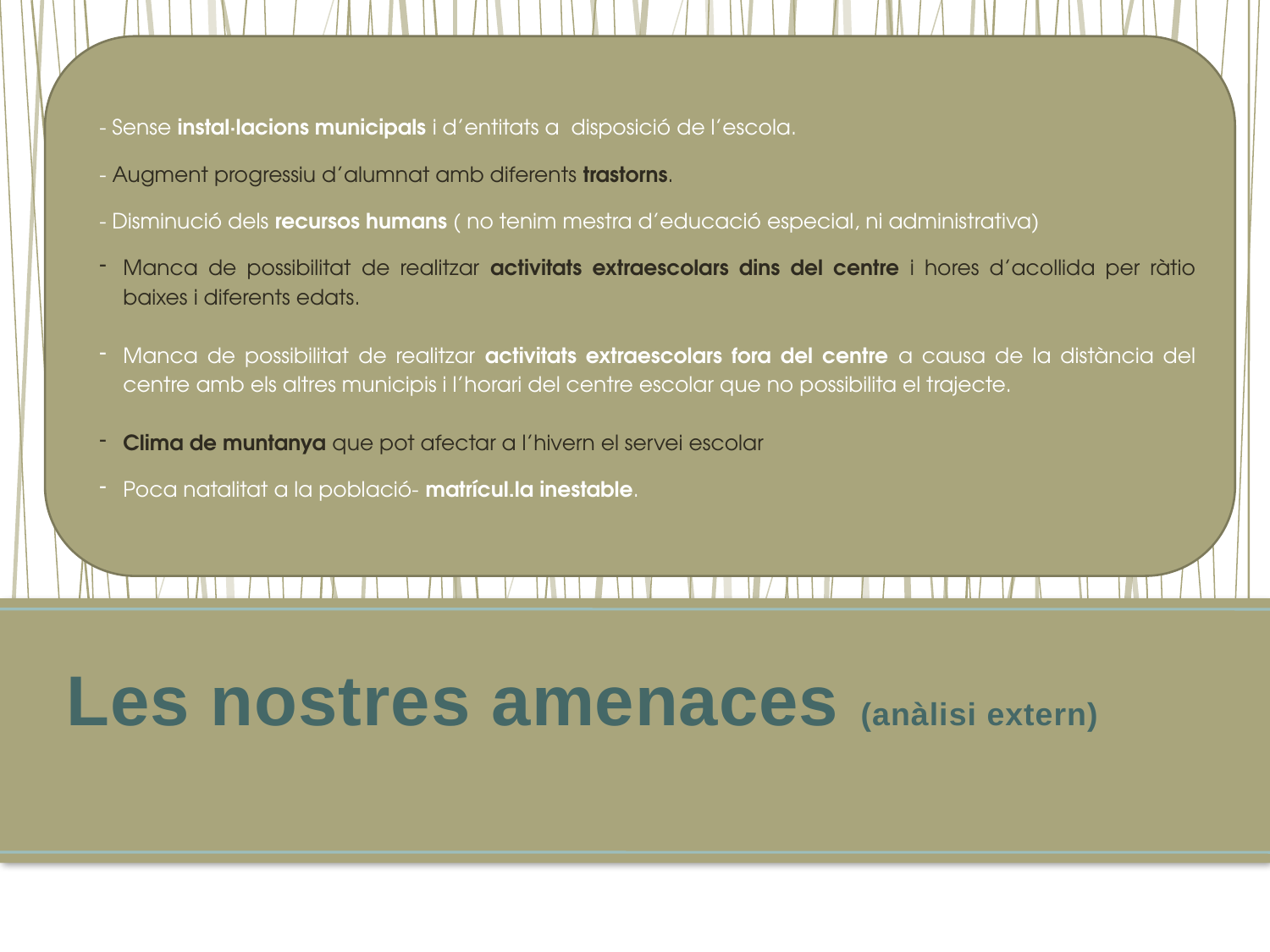

- Sense instal·lacions municipals i d’entitats a  disposició de l’escola.
- Augment progressiu d’alumnat amb diferents trastorns.
- Disminució dels recursos humans ( no tenim mestra d’educació especial, ni administrativa)
Manca de possibilitat de realitzar activitats extraescolars dins del centre i hores d’acollida per ràtio baixes i diferents edats.

Manca de possibilitat de realitzar activitats extraescolars fora del centre a causa de la distància del centre amb els altres municipis i l’horari del centre escolar que no possibilita el trajecte.

Clima de muntanya que pot afectar a l’hivern el servei escolar
Poca natalitat a la població- matrícul.la inestable.
# Les nostres amenaces (anàlisi extern)